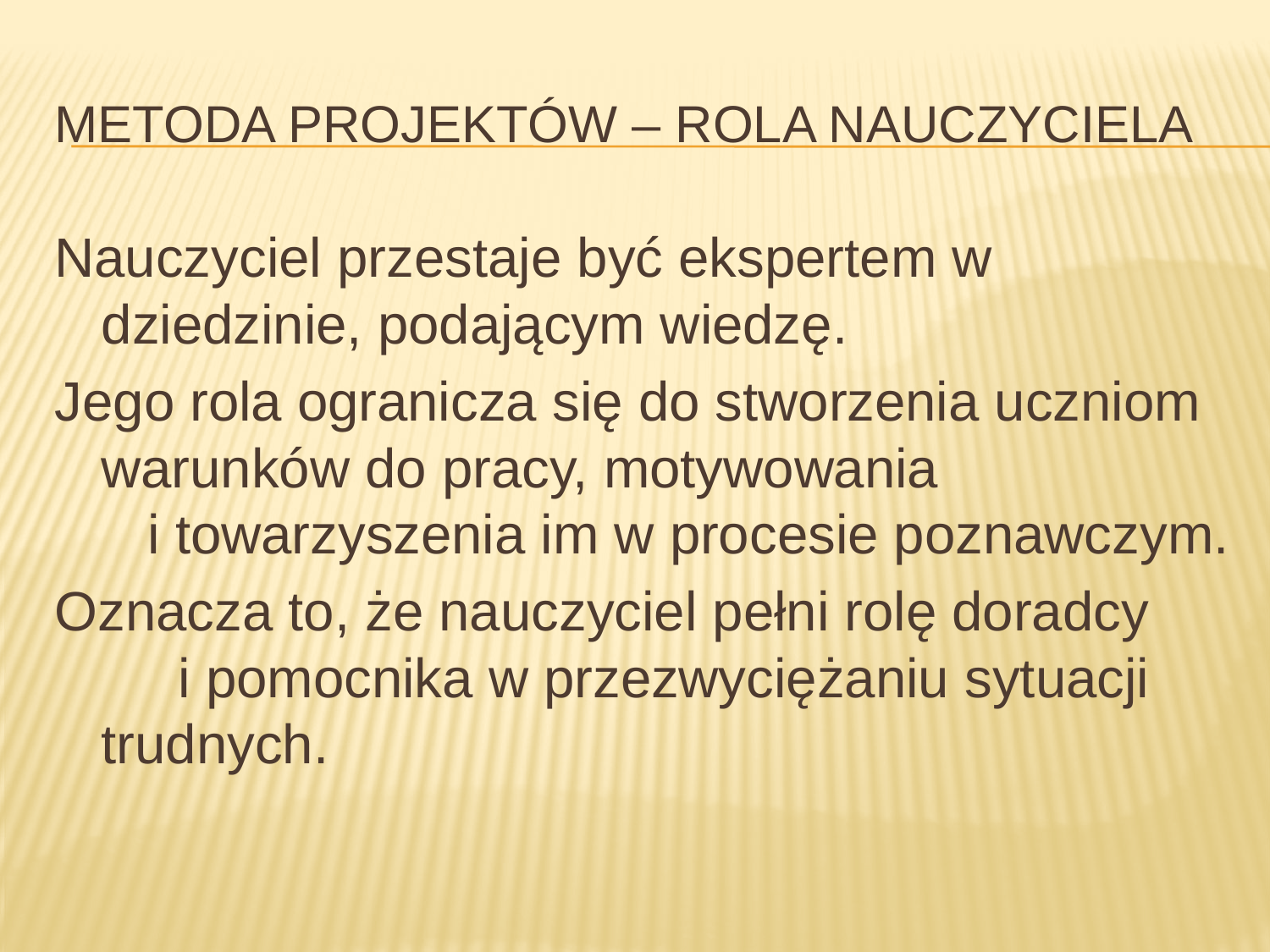

# Metoda projektów – rola nauczyciela
Nauczyciel przestaje być ekspertem w dziedzinie, podającym wiedzę.
Jego rola ogranicza się do stworzenia uczniom warunków do pracy, motywowania                       i towarzyszenia im w procesie poznawczym.
Oznacza to, że nauczyciel pełni rolę doradcy           i pomocnika w przezwyciężaniu sytuacji trudnych.